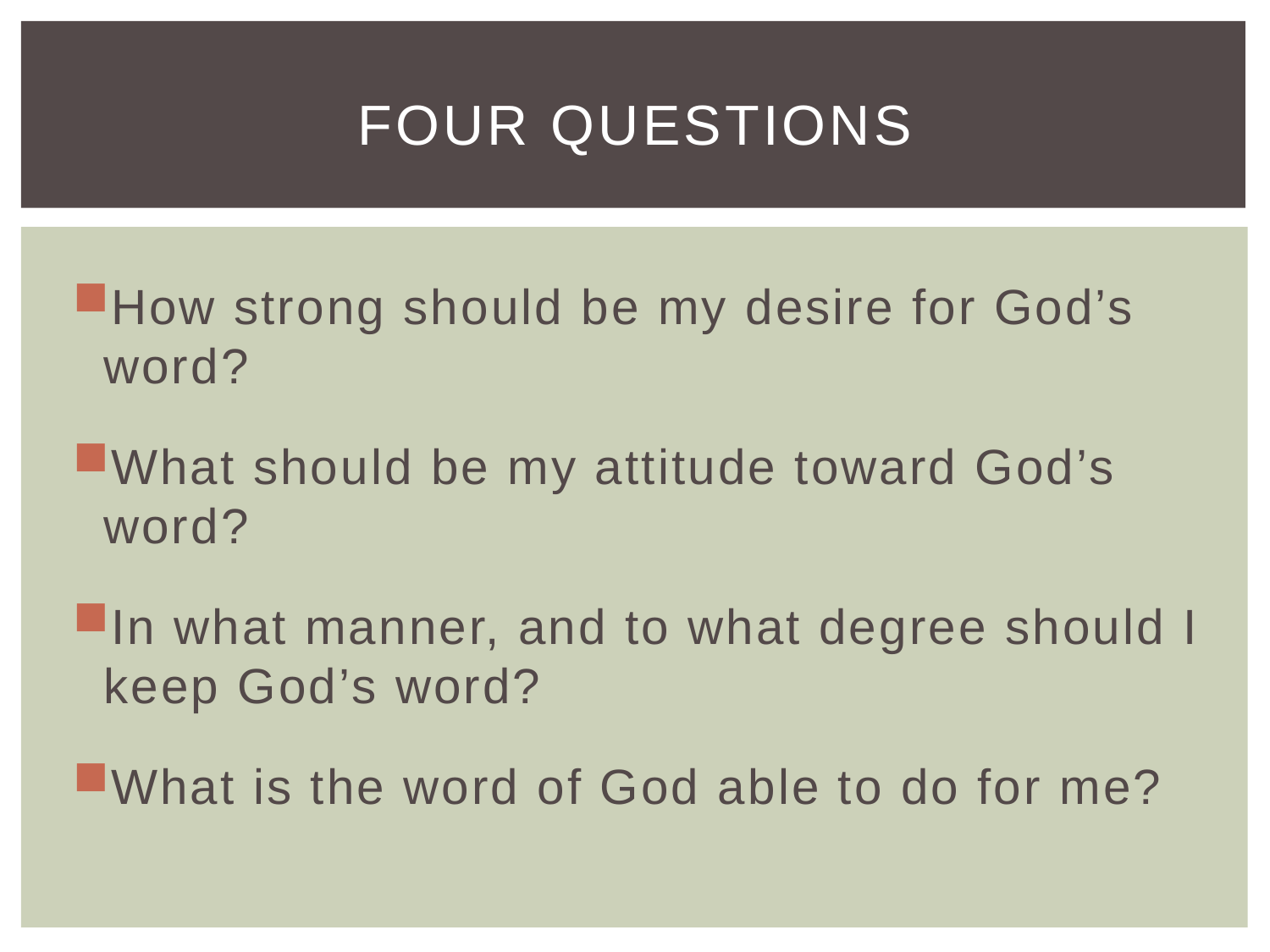

# Four questions
How strong should be my desire for God’s word?
What should be my attitude toward God’s word?
In what manner, and to what degree should I keep God’s word?
What is the word of God able to do for me?